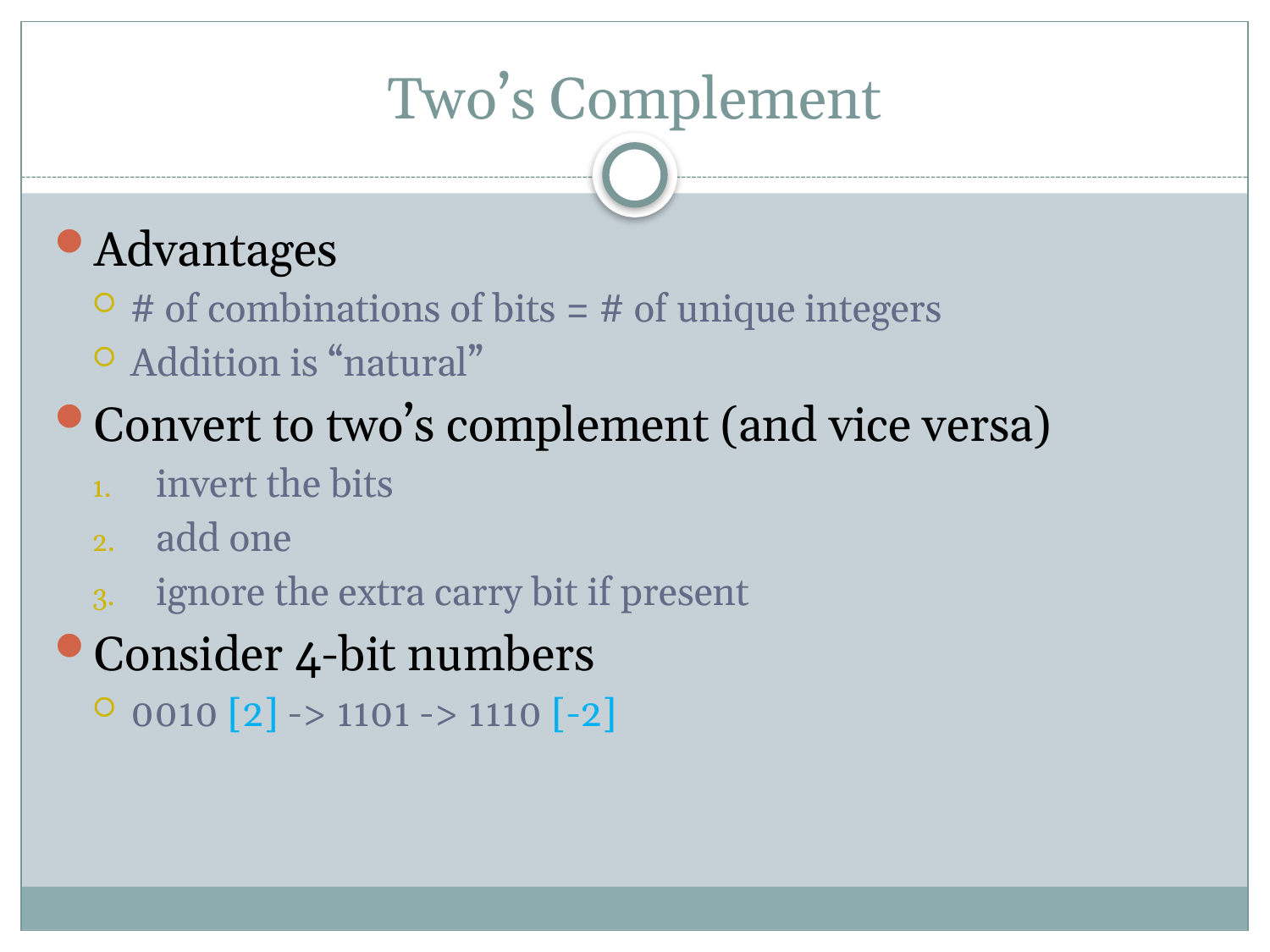

# Two’s Complement
Advantages
# of combinations of bits = # of unique integers
Addition is “natural”
Convert to two’s complement (and vice versa)
invert the bits
add one
ignore the extra carry bit if present
Consider 4-bit numbers
0010 [2] -> 1101 -> 1110 [-2]